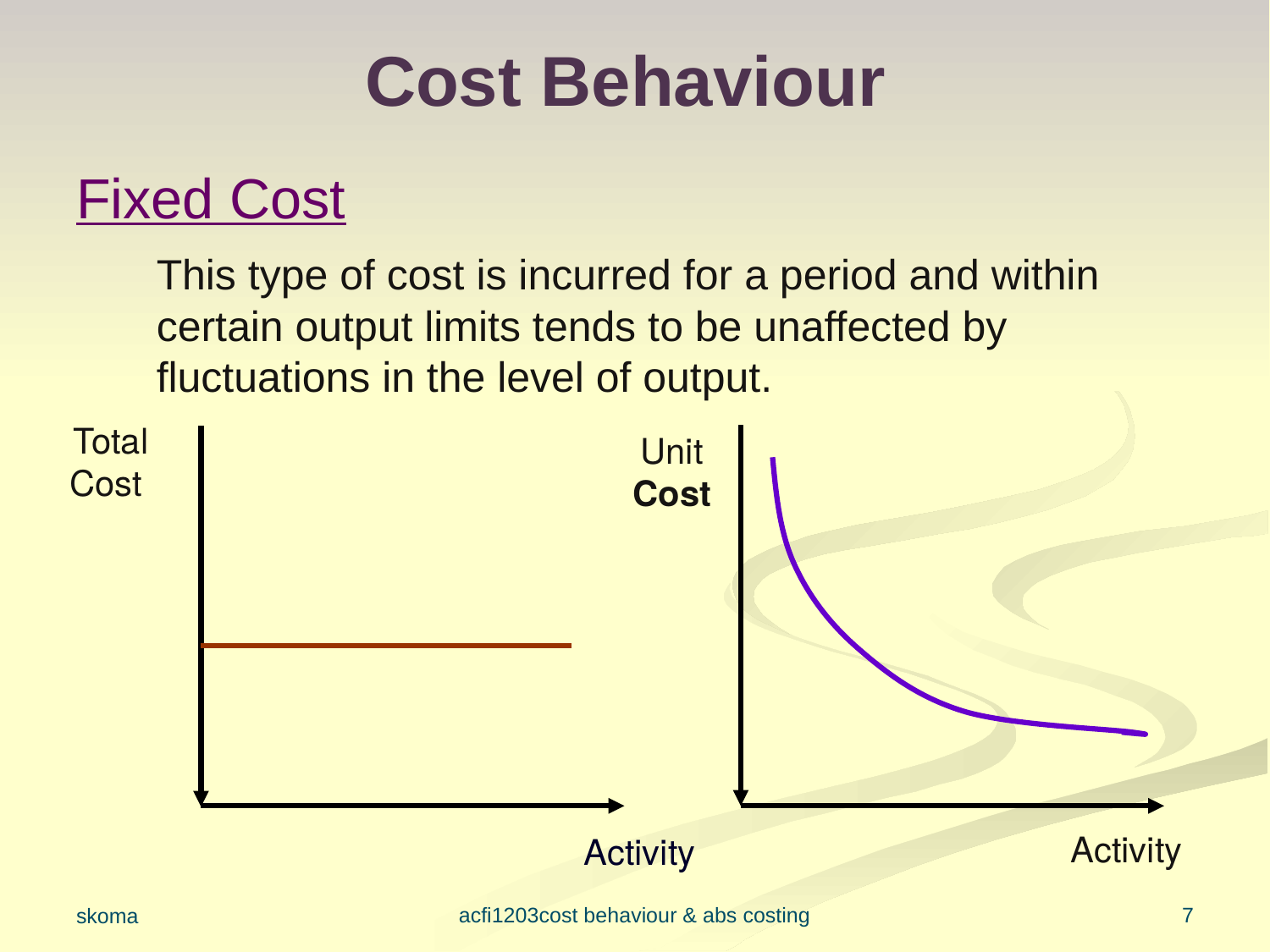

# Cost Behaviour
Fixed Cost
	This type of cost is incurred for a period and within certain output limits tends to be unaffected by fluctuations in the level of output.
Total Cost
Unit Cost

Activity
Activity
acfi1203cost behaviour & abs costing
7
skoma